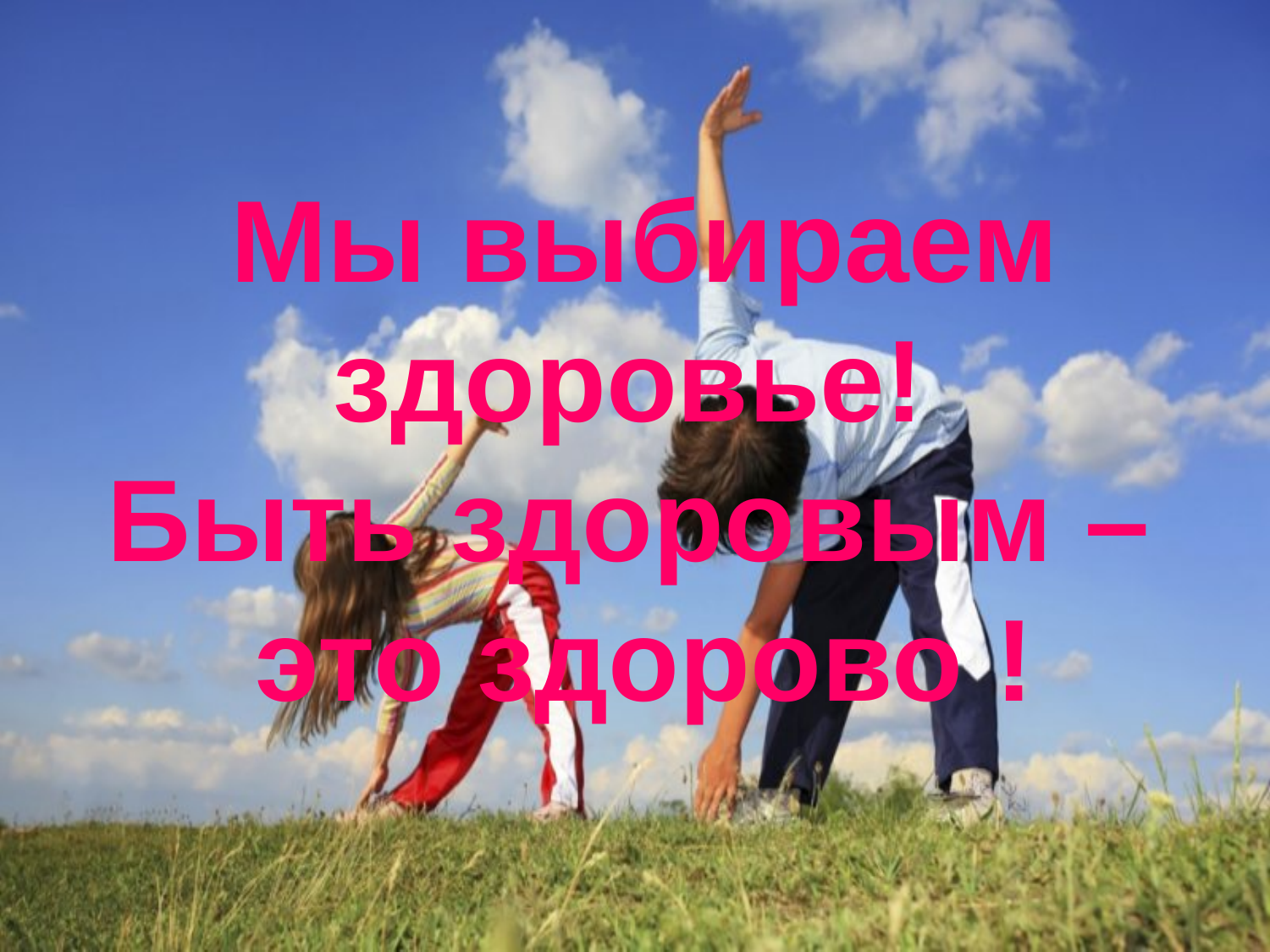

# Мы выбираем здоровье! Быть здоровым – это здорово !